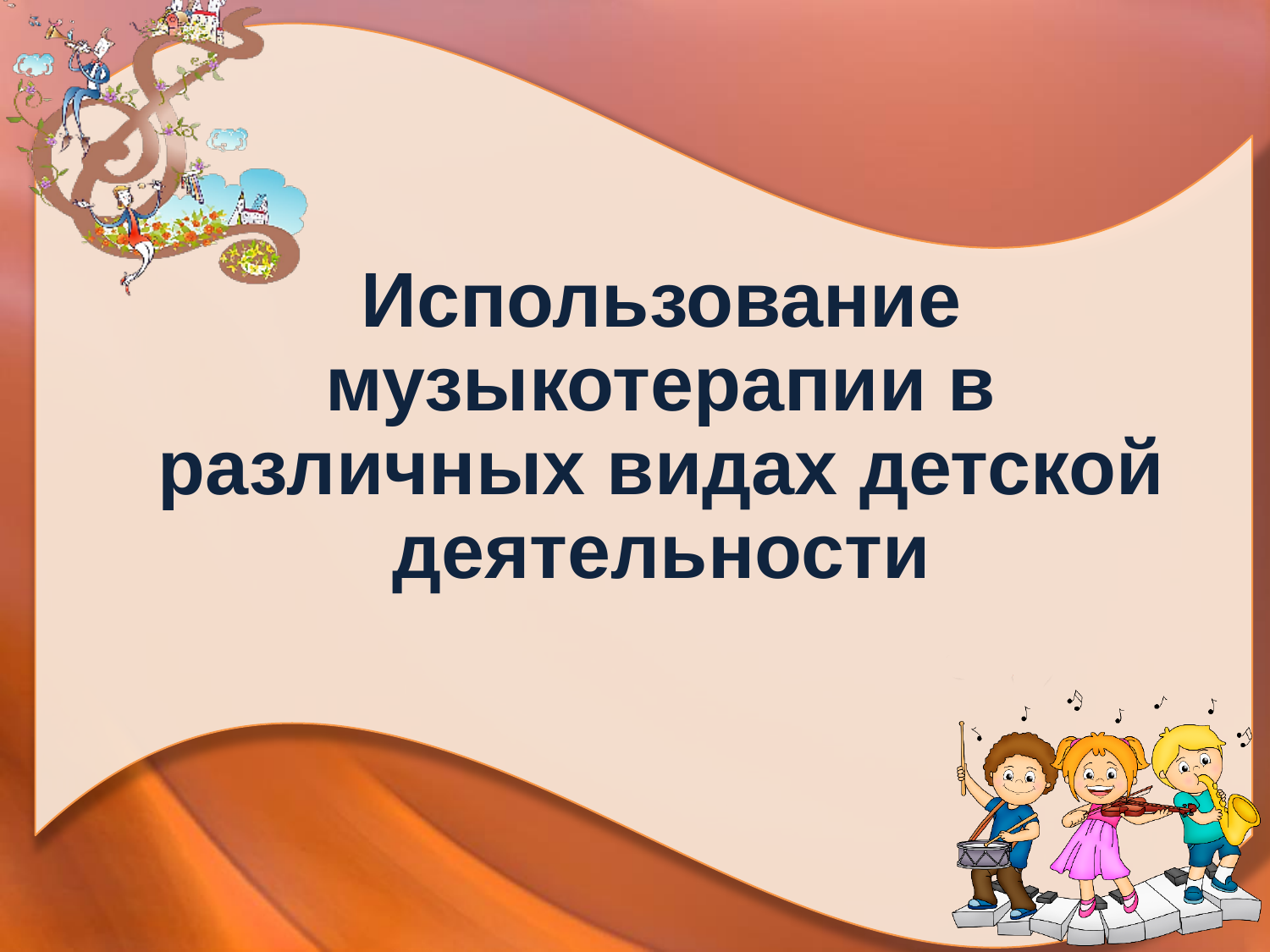

# Использование музыкотерапии в различных видах детской деятельности